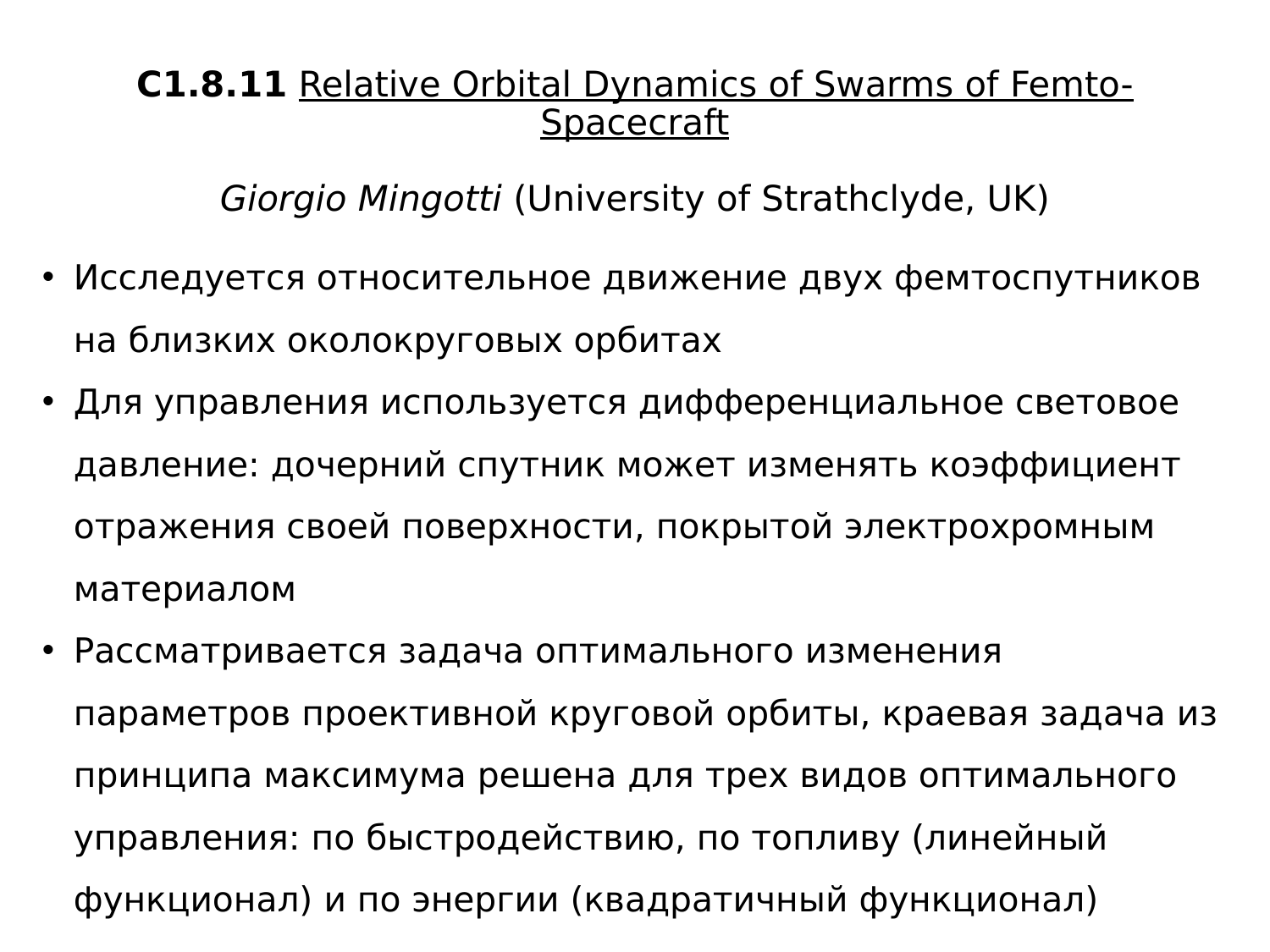

# C1.8.11 Relative Orbital Dynamics of Swarms of Femto-Spacecraft Giorgio Mingotti (University of Strathclyde, UK)
Исследуется относительное движение двух фемтоспутников на близких околокруговых орбитах
Для управления используется дифференциальное световое давление: дочерний спутник может изменять коэффициент отражения своей поверхности, покрытой электрохромным материалом
Рассматривается задача оптимального изменения параметров проективной круговой орбиты, краевая задача из принципа максимума решена для трех видов оптимального управления: по быстродействию, по топливу (линейный функционал) и по энергии (квадратичный функционал)